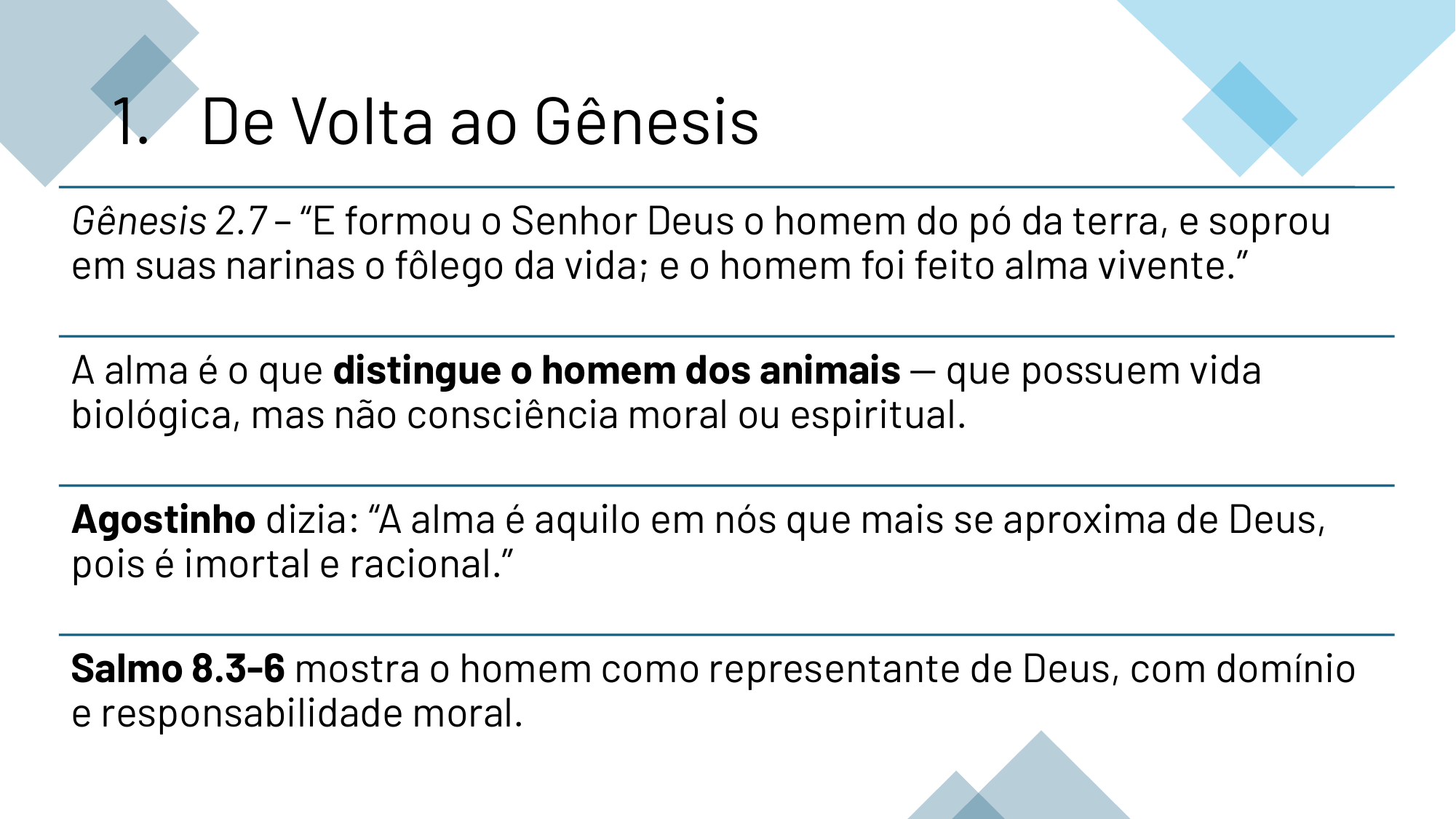

# De Volta ao Gênesis

Gênesis 2.7 – “E formou o Senhor Deus o homem do pó da terra, e soprou em suas narinas o fôlego da vida; e o homem foi feito alma vivente.”
A alma é o que distingue o homem dos animais — que possuem vida biológica, mas não consciência moral ou espiritual.
Agostinho dizia: “A alma é aquilo em nós que mais se aproxima de Deus, pois é imortal e racional.”
Salmo 8.3-6 mostra o homem como representante de Deus, com domínio e responsabilidade moral.

eldonjunior.com.br